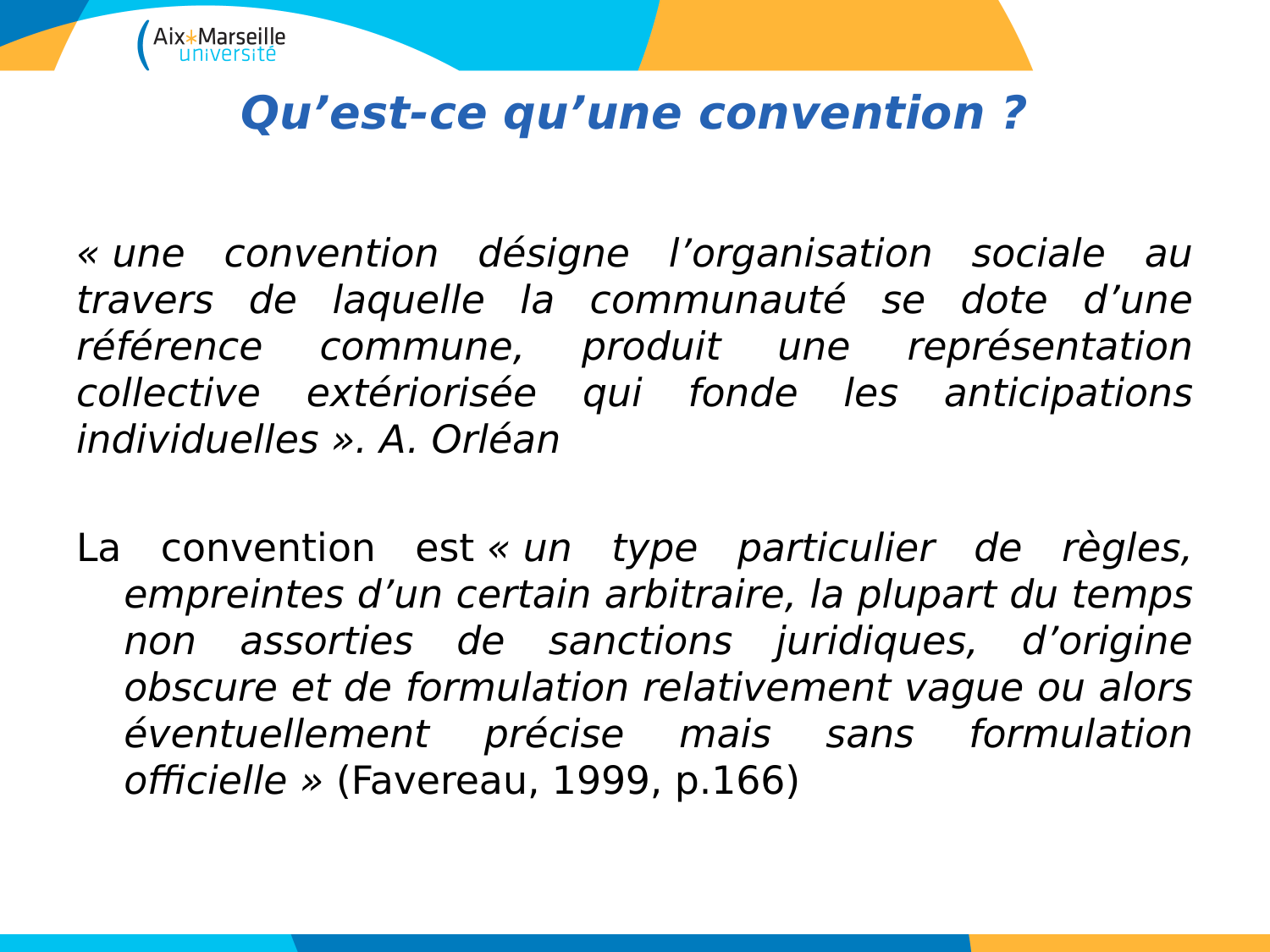

# Qu’est-ce qu’une convention ?
« une convention désigne l’organisation sociale au travers de laquelle la communauté se dote d’une référence commune, produit une représentation collective extériorisée qui fonde les anticipations individuelles ». A. Orléan

La convention est « un type particulier de règles, empreintes d’un certain arbitraire, la plupart du temps non assorties de sanctions juridiques, d’origine obscure et de formulation relativement vague ou alors éventuellement précise mais sans formulation officielle » (Favereau, 1999, p.166)